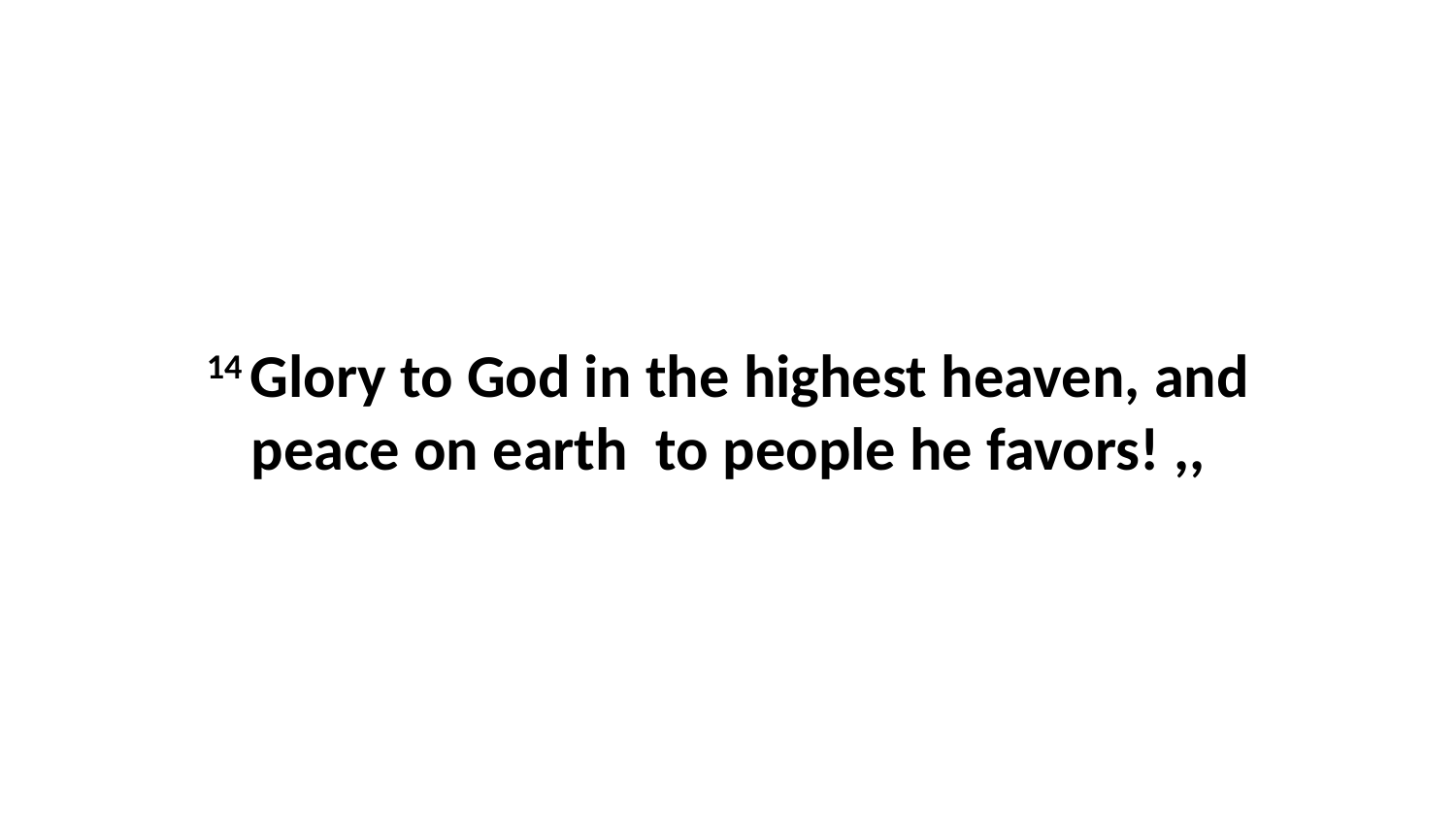

14 Glory to God in the highest heaven, and peace on earth  to people he favors! ,,